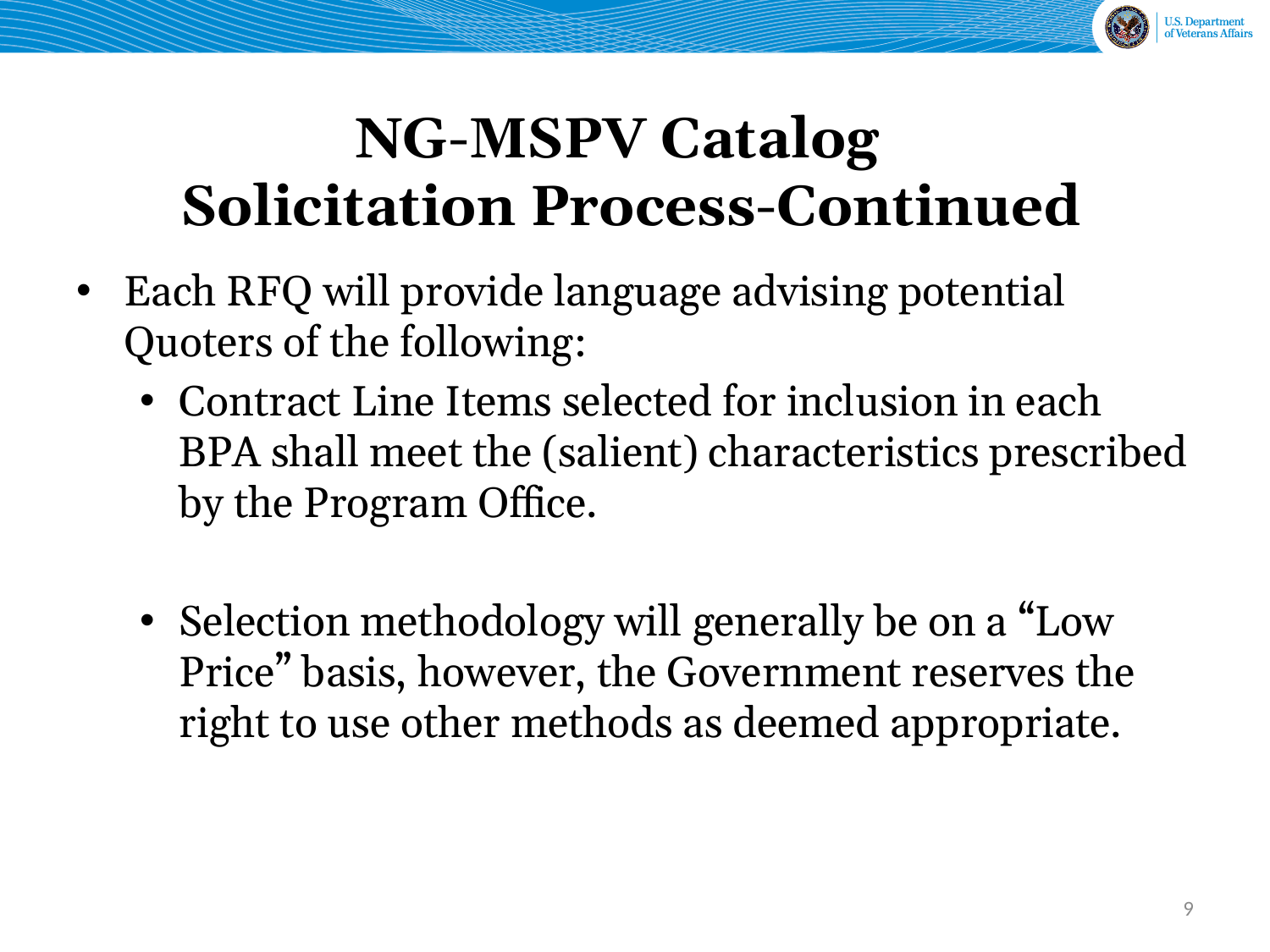

# NG-MSPV Catalog Solicitation Process-Continued
Each RFQ will provide language advising potential Quoters of the following:
Contract Line Items selected for inclusion in each BPA shall meet the (salient) characteristics prescribed by the Program Office.

Selection methodology will generally be on a “Low Price” basis, however, the Government reserves the right to use other methods as deemed appropriate.

9